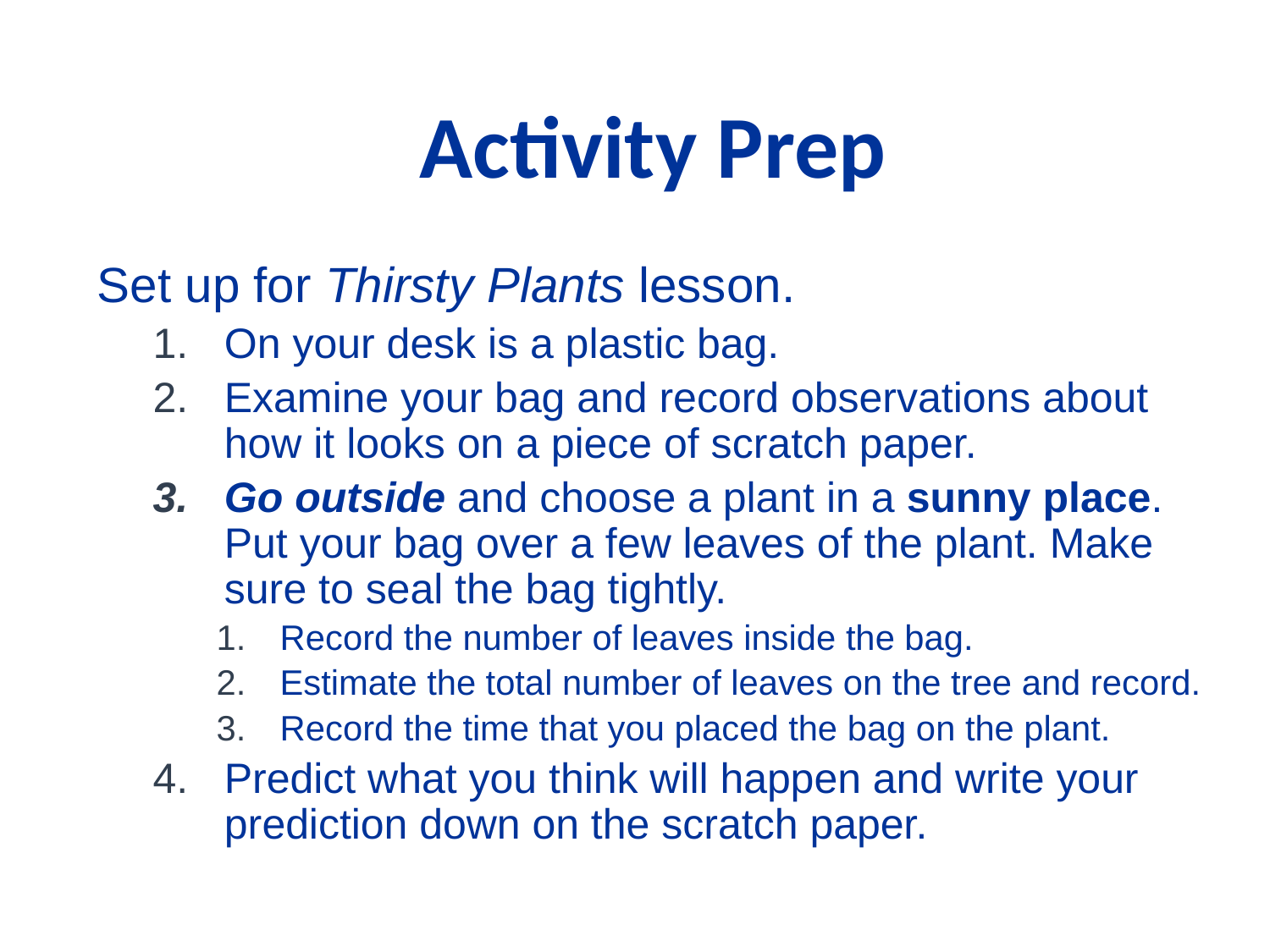

Activity Prep
Set up for Thirsty Plants lesson.
On your desk is a plastic bag.
Examine your bag and record observations about how it looks on a piece of scratch paper.
Go outside and choose a plant in a sunny place.  Put your bag over a few leaves of the plant. Make sure to seal the bag tightly.
Record the number of leaves inside the bag.
Estimate the total number of leaves on the tree and record.
Record the time that you placed the bag on the plant.
Predict what you think will happen and write your prediction down on the scratch paper.